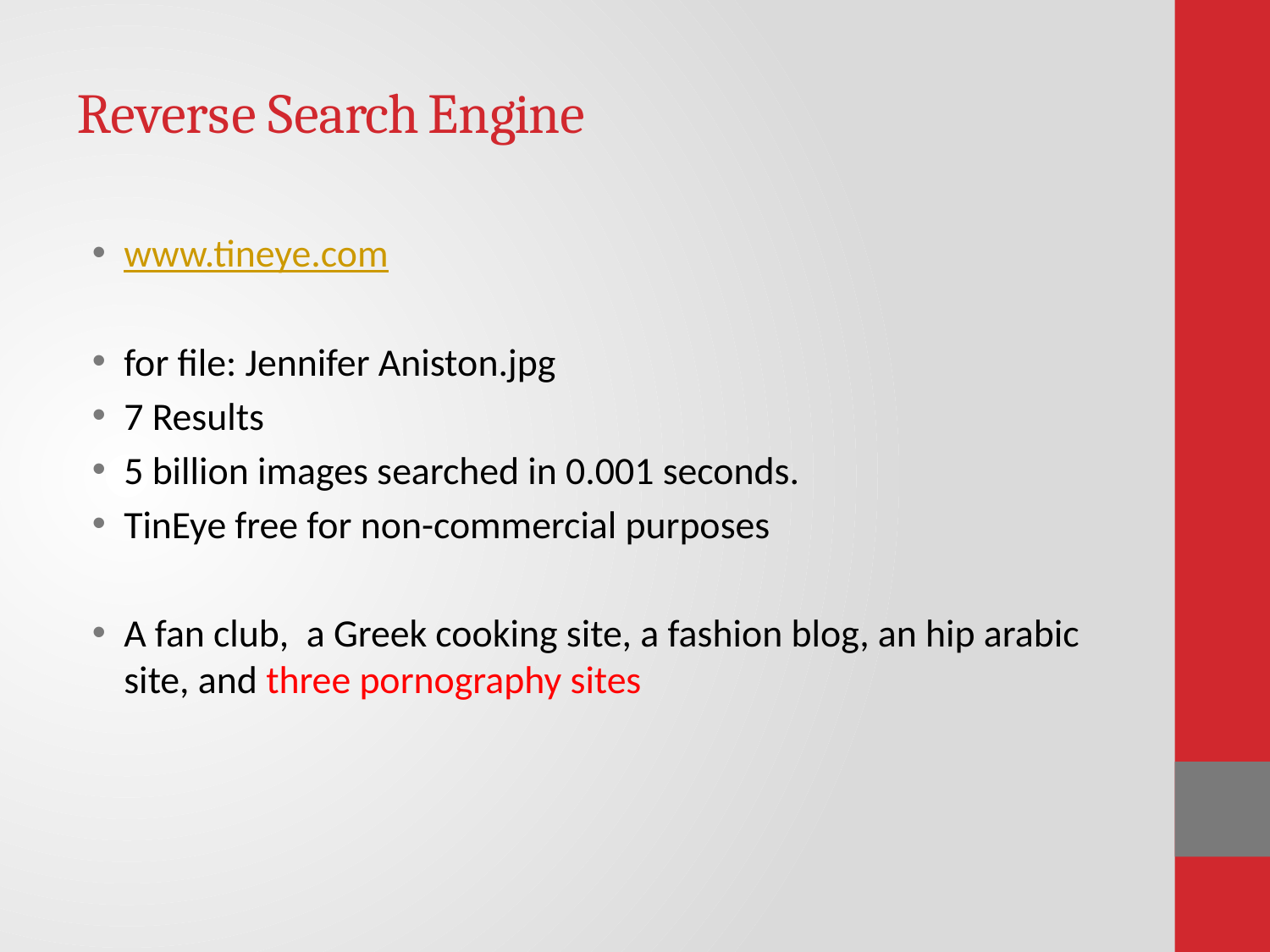

# Reverse Search Engine
www.tineye.com

for file: Jennifer Aniston.jpg
7 Results
5 billion images searched in 0.001 seconds.
TinEye free for non-commercial purposes

A fan club,  a Greek cooking site, a fashion blog, an hip arabic site, and three pornography sites